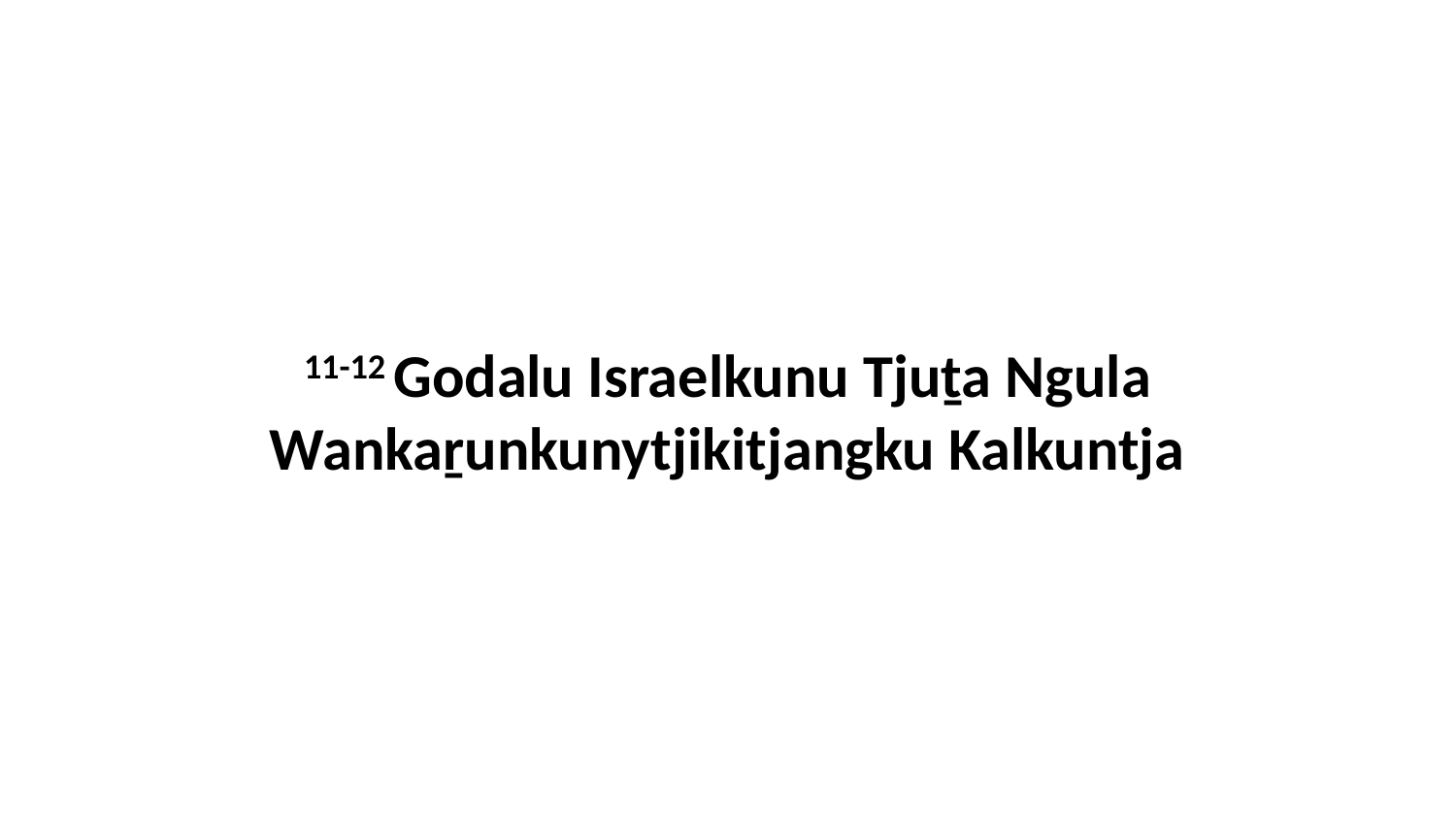

11-12 Godalu Israelkunu Tjuṯa Ngula Wankaṟunkunytjikitjangku Kalkuntja